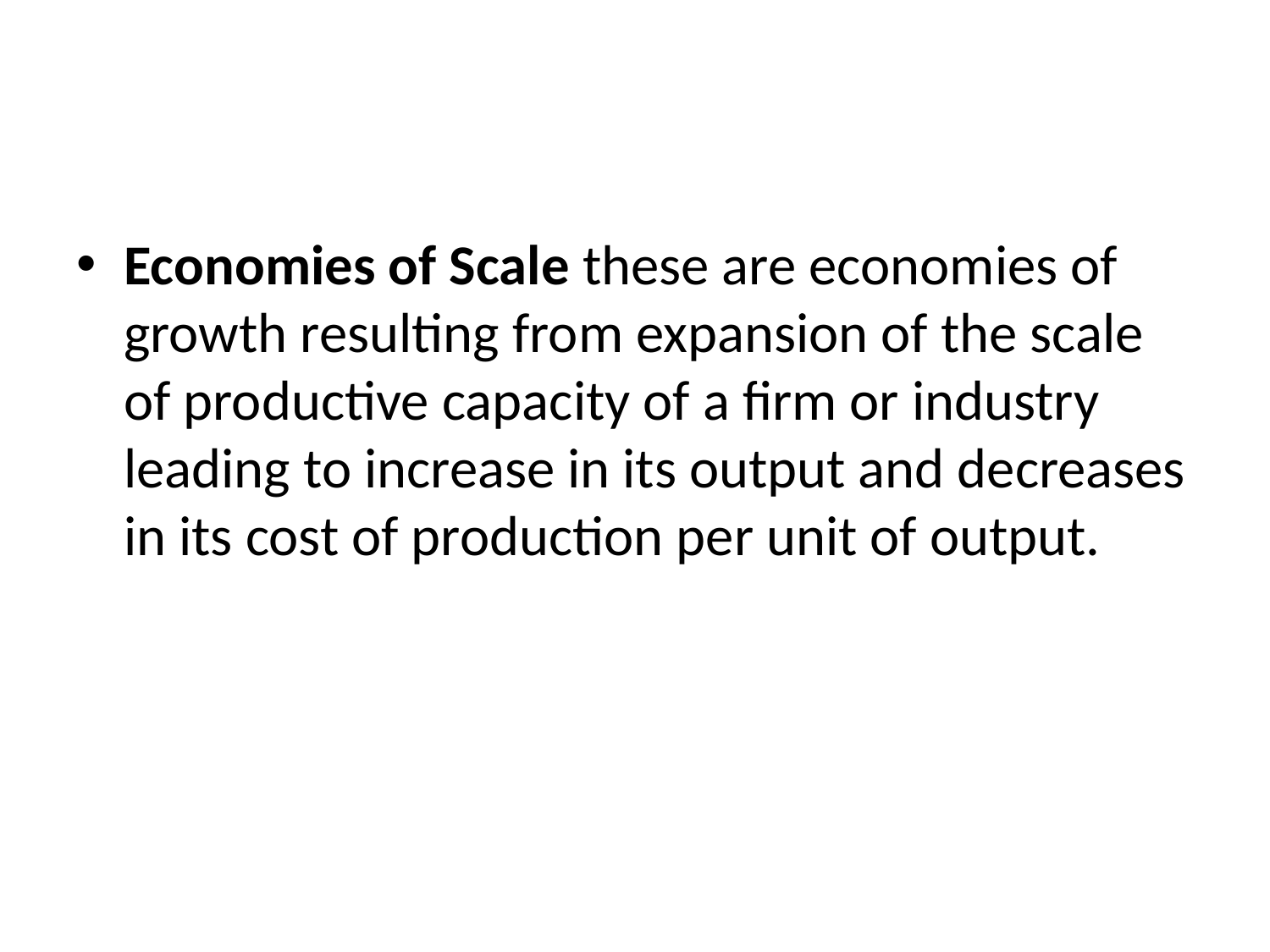

#
Economies of Scale these are economies of growth resulting from expansion of the scale of productive capacity of a firm or industry leading to increase in its output and decreases in its cost of production per unit of output.